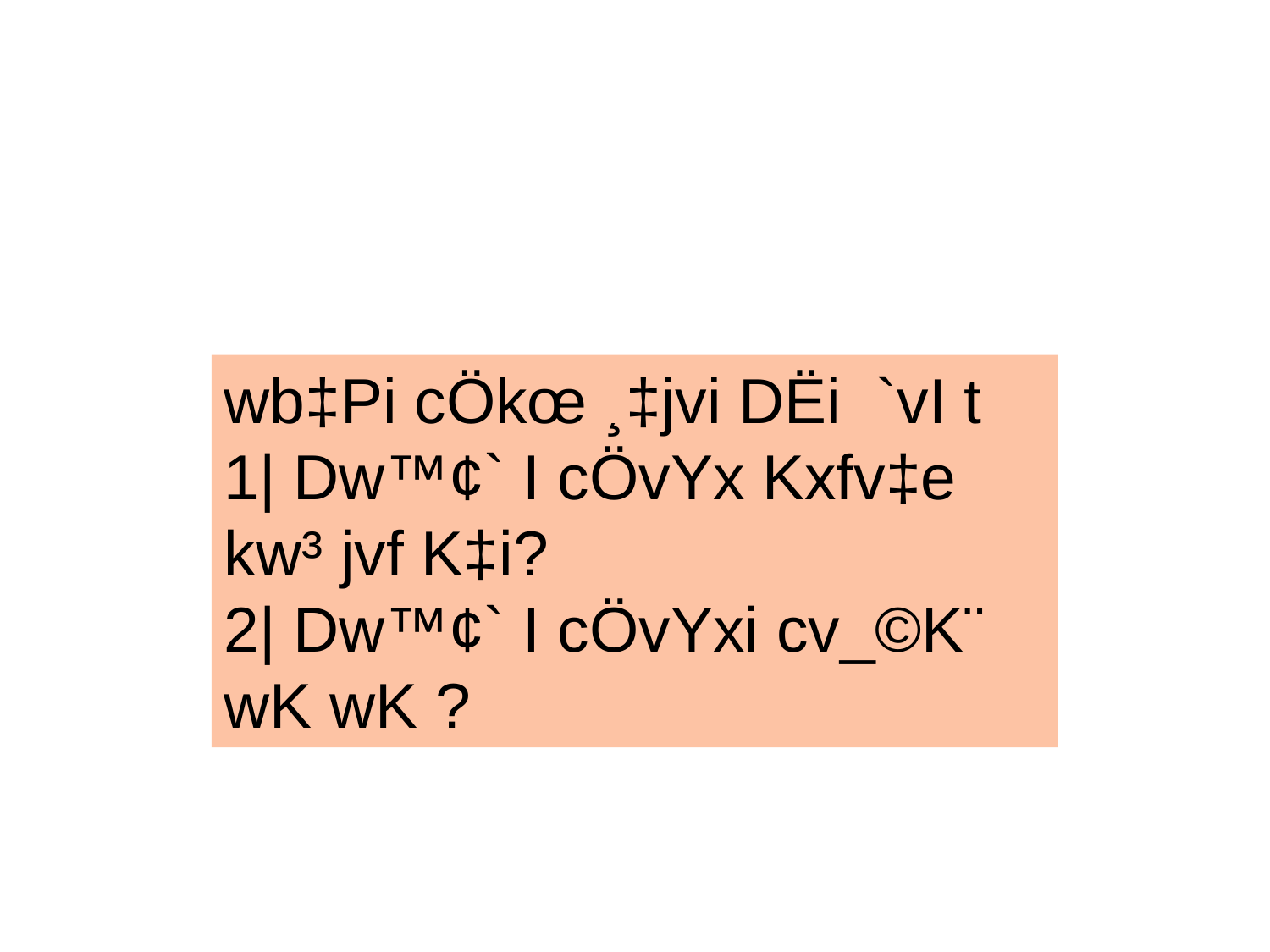

wb‡Pi cÖkœ ¸‡jvi DËi  `vI t
1| Dw™¢` I cÖvYx Kxfv‡e kw³ jvf K‡i?
2| Dw™¢` I cÖvYxi cv_©K¨ wK wK ?